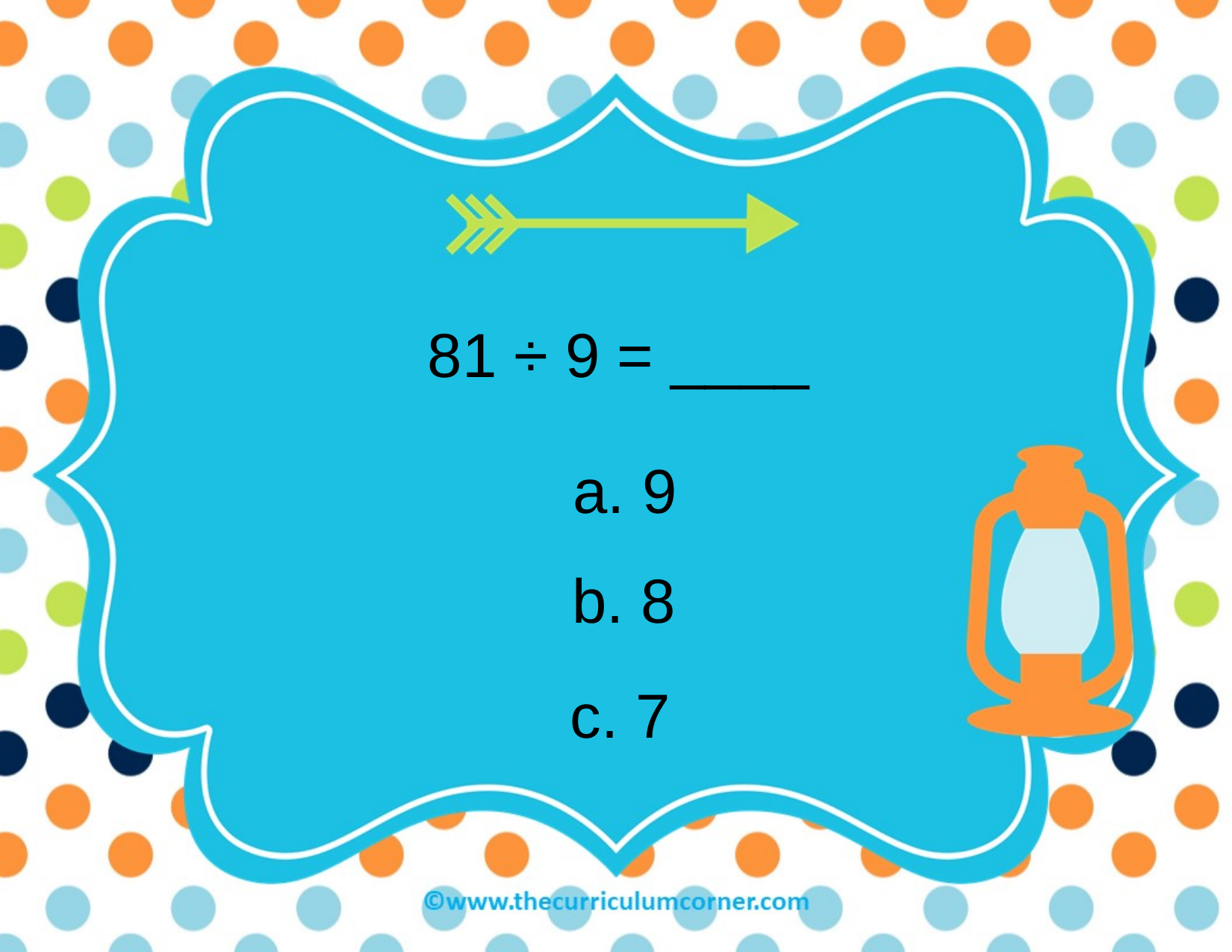

81 ÷ 9 = ____
a. 9
b. 8
c. 7